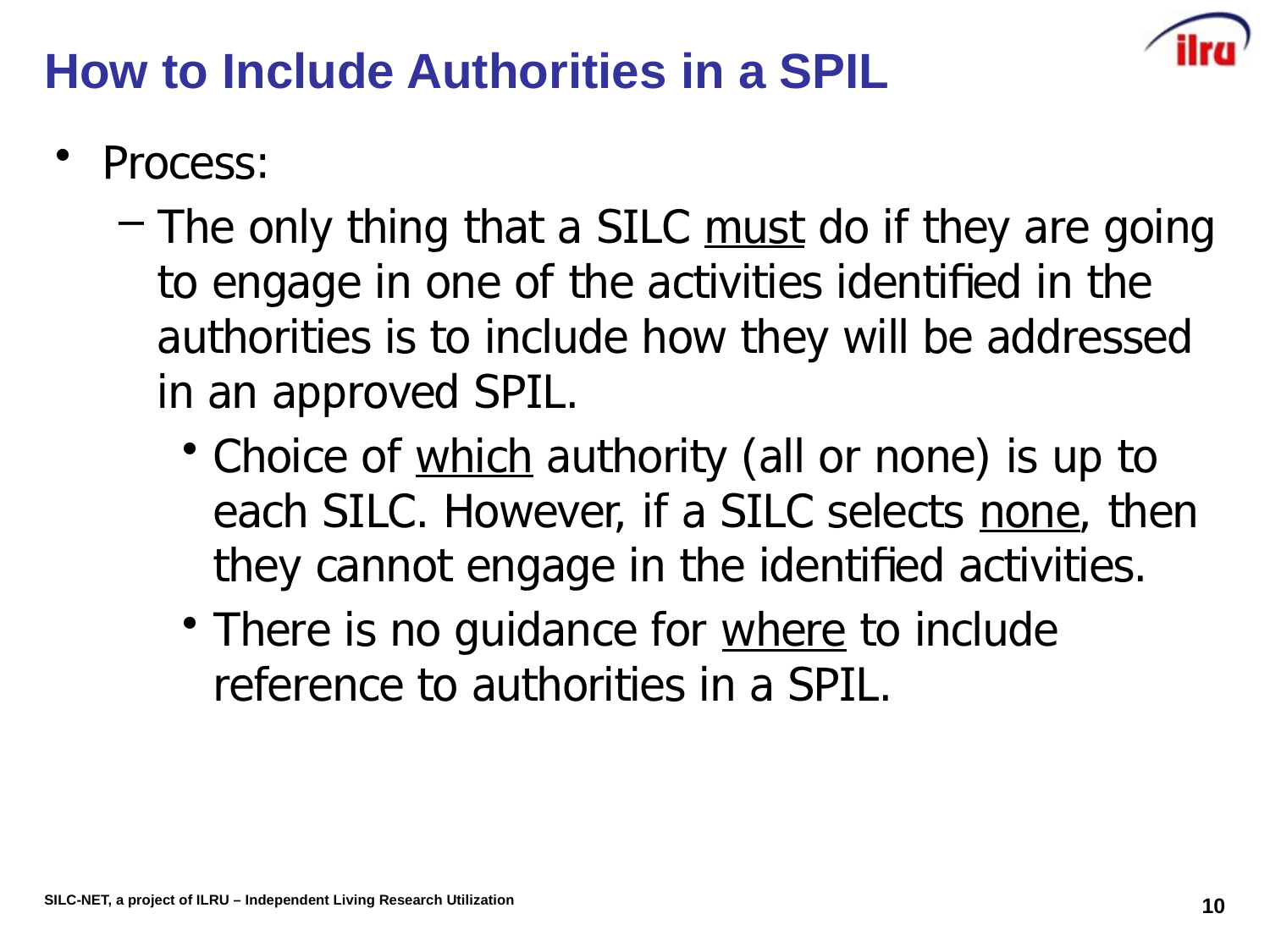

# How to Include Authorities in a SPIL
Process:
The only thing that a SILC must do if they are going to engage in one of the activities identified in the authorities is to include how they will be addressed in an approved SPIL.
Choice of which authority (all or none) is up to each SILC. However, if a SILC selects none, then they cannot engage in the identified activities.
There is no guidance for where to include reference to authorities in a SPIL.
10